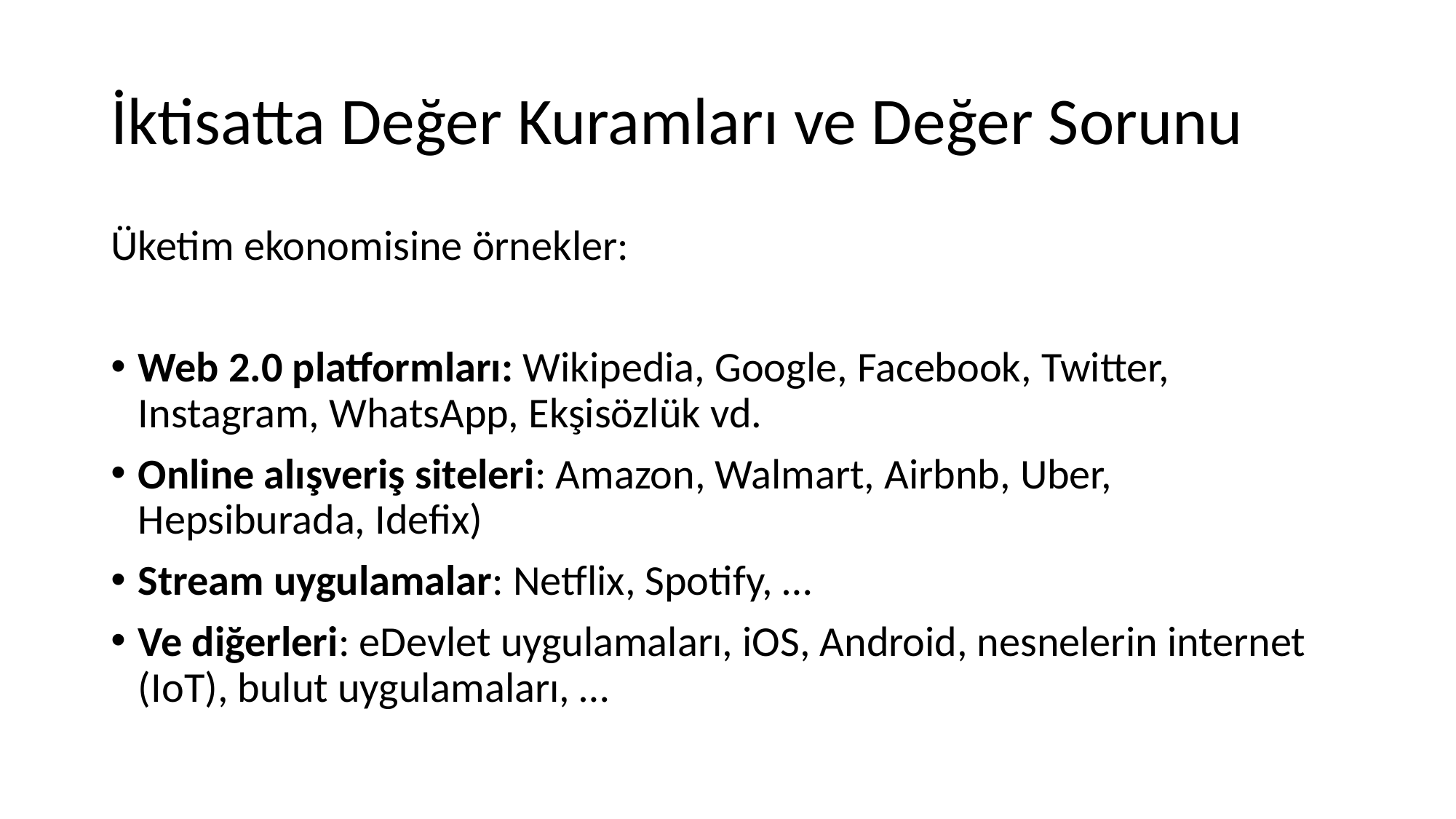

# İktisatta Değer Kuramları ve Değer Sorunu
Üketim ekonomisine örnekler:

Web 2.0 platformları: Wikipedia, Google, Facebook, Twitter, Instagram, WhatsApp, Ekşisözlük vd.
Online alışveriş siteleri: Amazon, Walmart, Airbnb, Uber, Hepsiburada, Idefix)
Stream uygulamalar: Netflix, Spotify, …
Ve diğerleri: eDevlet uygulamaları, iOS, Android, nesnelerin internet (IoT), bulut uygulamaları, …